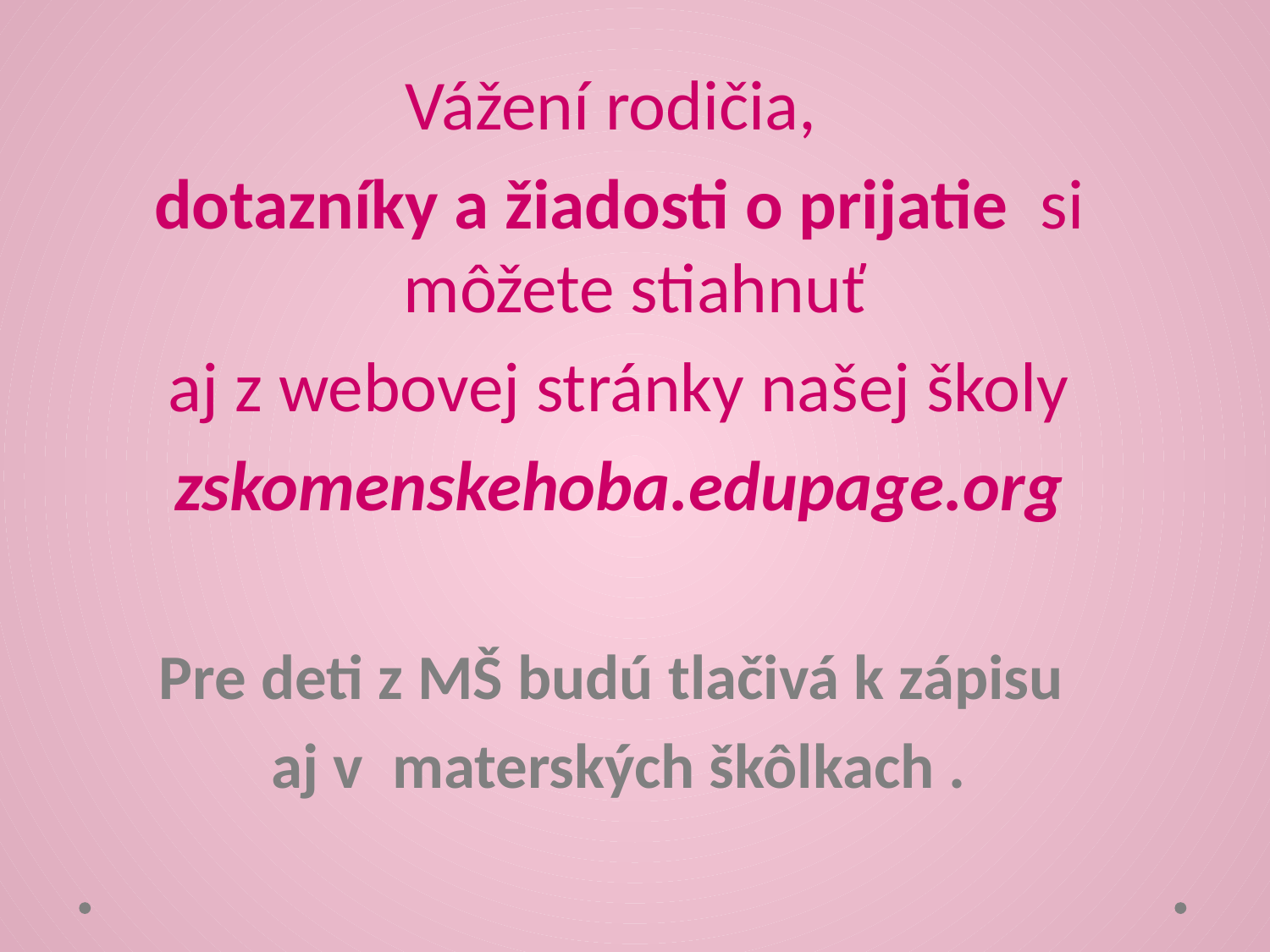

Vážení rodičia,
dotazníky a žiadosti o prijatie  si môžete stiahnuť
aj z webovej stránky našej školy
zskomenskehoba.edupage.org

Pre deti z MŠ budú tlačivá k zápisu
aj v  materských škôlkach .